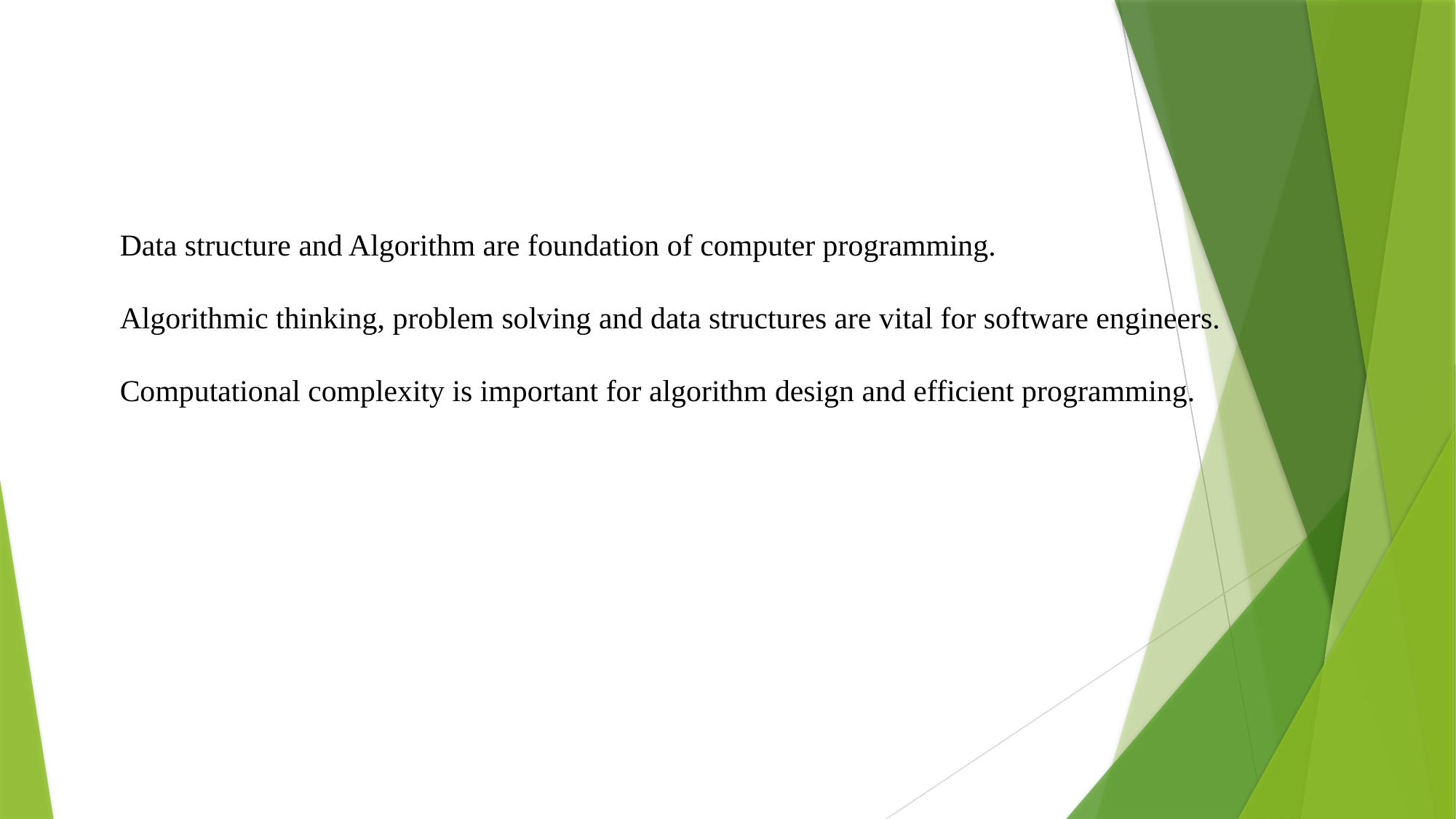

# Data structure and Algorithm are foundation of computer programming. Algorithmic thinking, problem solving and data structures are vital for software engineers. Computational complexity is important for algorithm design and efficient programming.